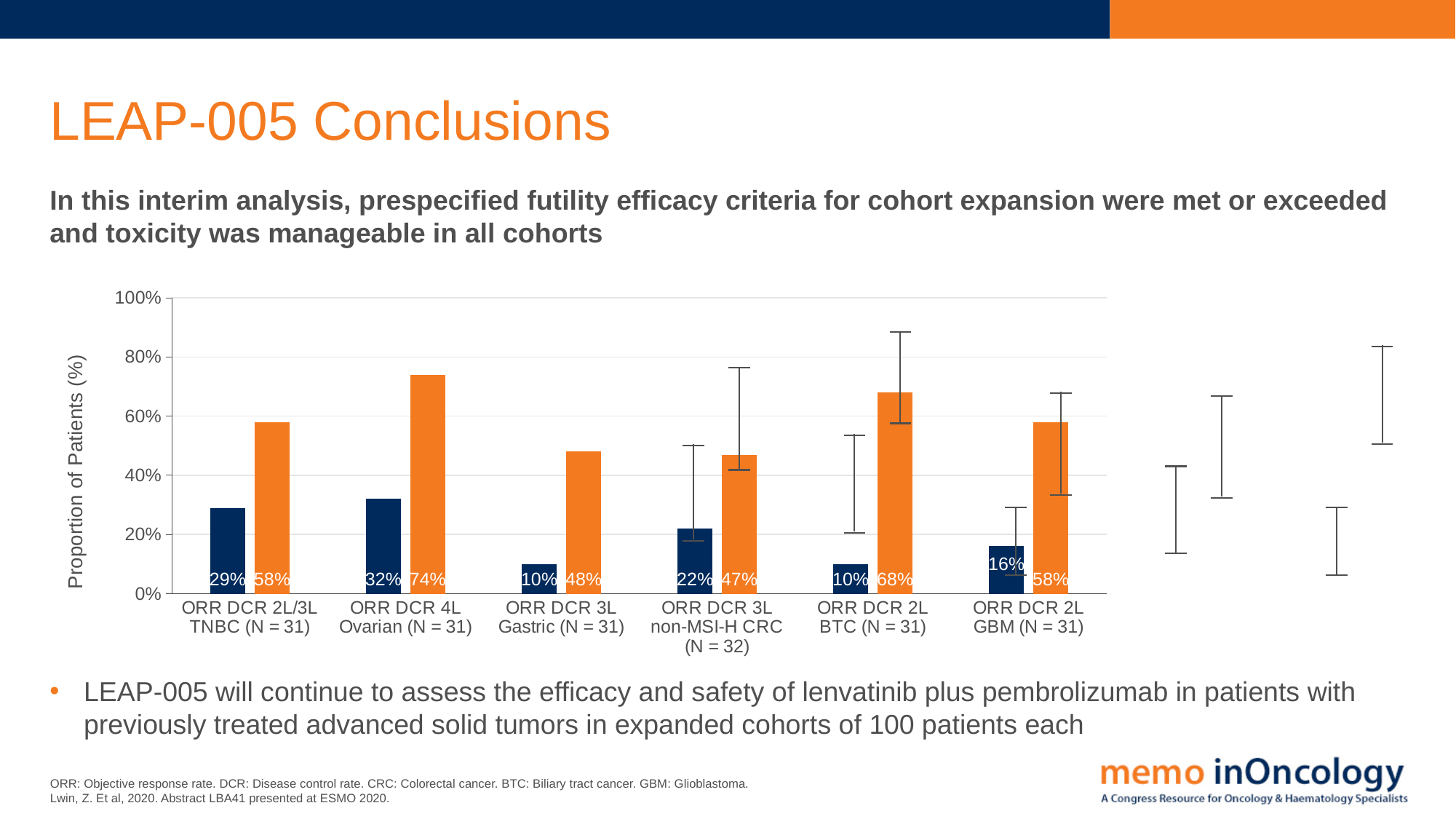

# LEAP-005 Conclusions
In this interim analysis, prespecified futility efficacy criteria for cohort expansion were met or exceeded and toxicity was manageable in all cohorts

LEAP-005 will continue to assess the efficacy and safety of lenvatinib plus pembrolizumab in patients with previously treated advanced solid tumors in expanded cohorts of 100 patients each

### Chart

| Category | Series 1 | Series 2 |
|---|---|---|
| ORR DCR 2L/3L TNBC (N = 31) | 0.29 | 0.58 |
| ORR DCR 4L Ovarian (N = 31) | 0.32 | 0.74 |
| ORR DCR 3L Gastric (N = 31) | 0.1 | 0.48 |
| ORR DCR 3L non-MSI-H CRC (N = 32) | 0.22 | 0.47 |
| ORR DCR 2L BTC (N = 31) | 0.1 | 0.68 |
| ORR DCR 2L GBM (N = 31) | 0.16 | 0.58 |
ORR: Objective response rate. DCR: Disease control rate. CRC: Colorectal cancer. BTC: Biliary tract cancer. GBM: Glioblastoma.
Lwin, Z. Et al, 2020. Abstract LBA41 presented at ESMO 2020.